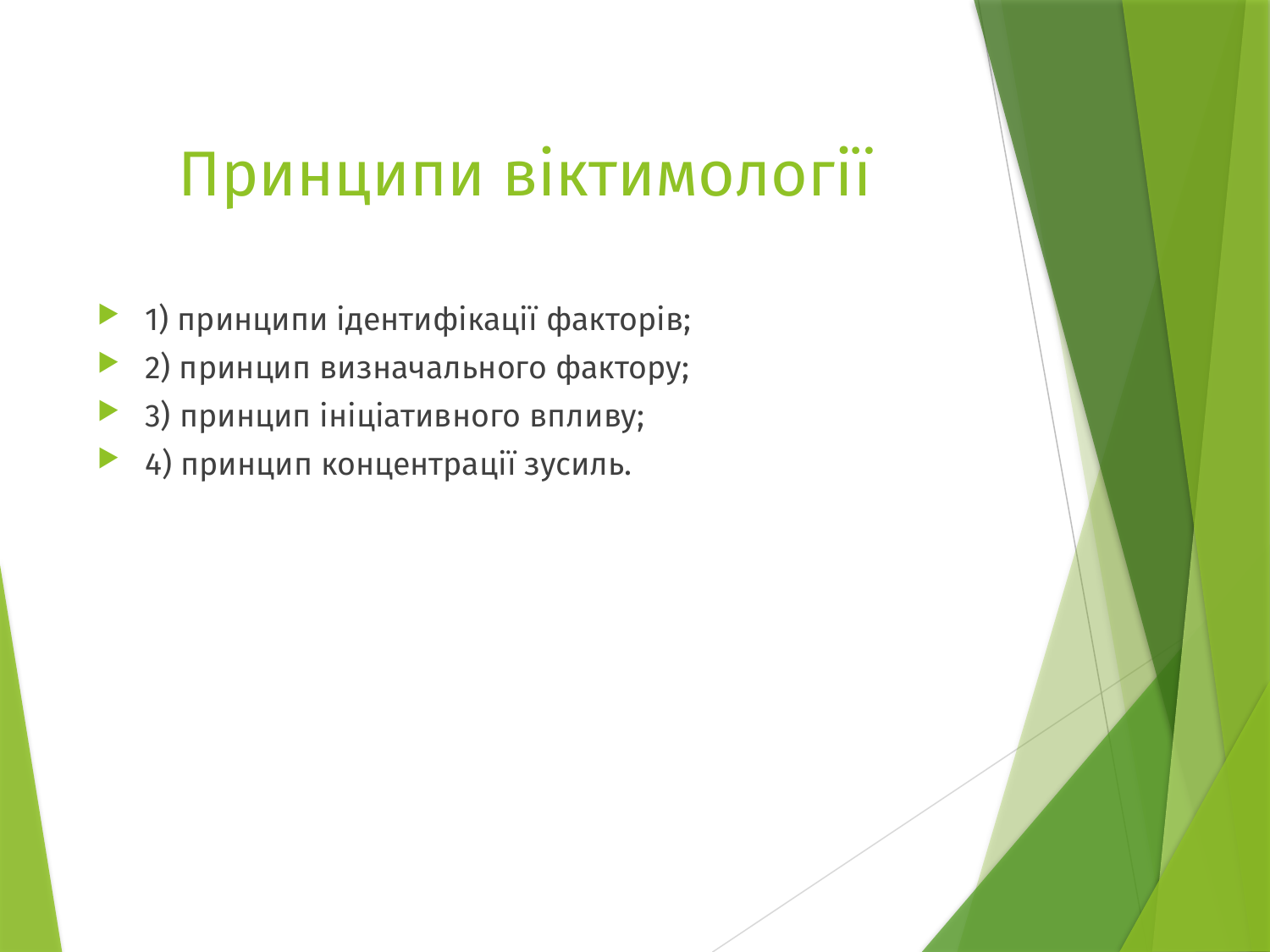

# Принципи віктимології
1) принципи ідентифікації факторів;
2) принцип визначального фактору;
3) принцип ініціативного впливу;
4) принцип концентрації зусиль.